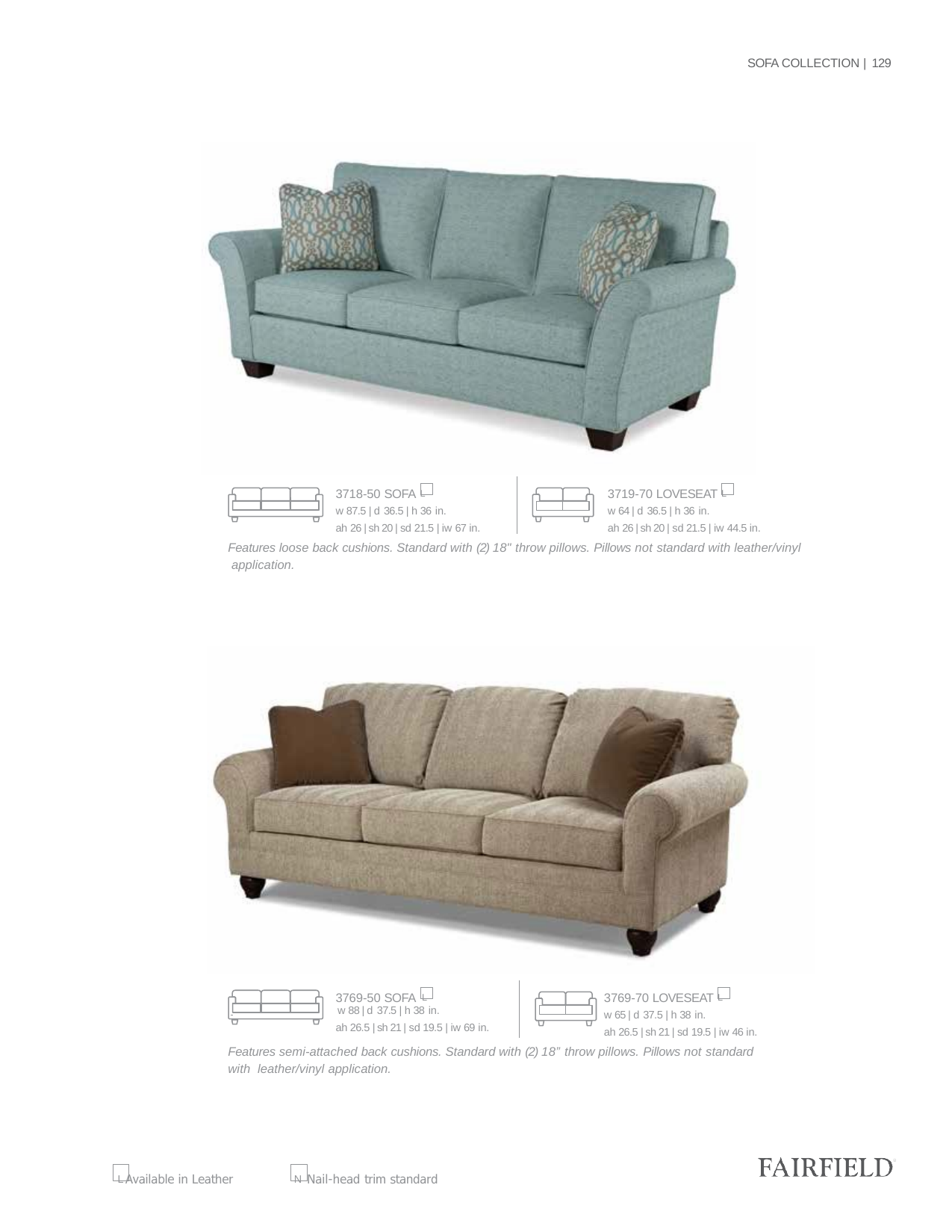

SOFA COLLECTION | 129

3718-50 SOFA L
w 87.5 | d 36.5 | h 36 in.
ah 26 | sh 20 | sd 21.5 | iw 67 in.
3719-70 LOVESEAT L
w 64 | d 36.5 | h 36 in.
ah 26 | sh 20 | sd 21.5 | iw 44.5 in.

Features loose back cushions. Standard with (2) 18" throw pillows. Pillows not standard with leather/vinyl  application.

3769-70 LOVESEAT L
w 65 | d 37.5 | h 38 in.
ah 26.5 | sh 21 | sd 19.5 | iw 46 in.
3769-50 SOFA L

 	     w 88 | d 37.5 | h 38 in.
ah 26.5 | sh 21 | sd 19.5 | iw 69 in.

Features semi-attached back cushions. Standard with (2) 18” throw pillows. Pillows not standard with  leather/vinyl application.

L Available in Leather
N Nail-head trim standard